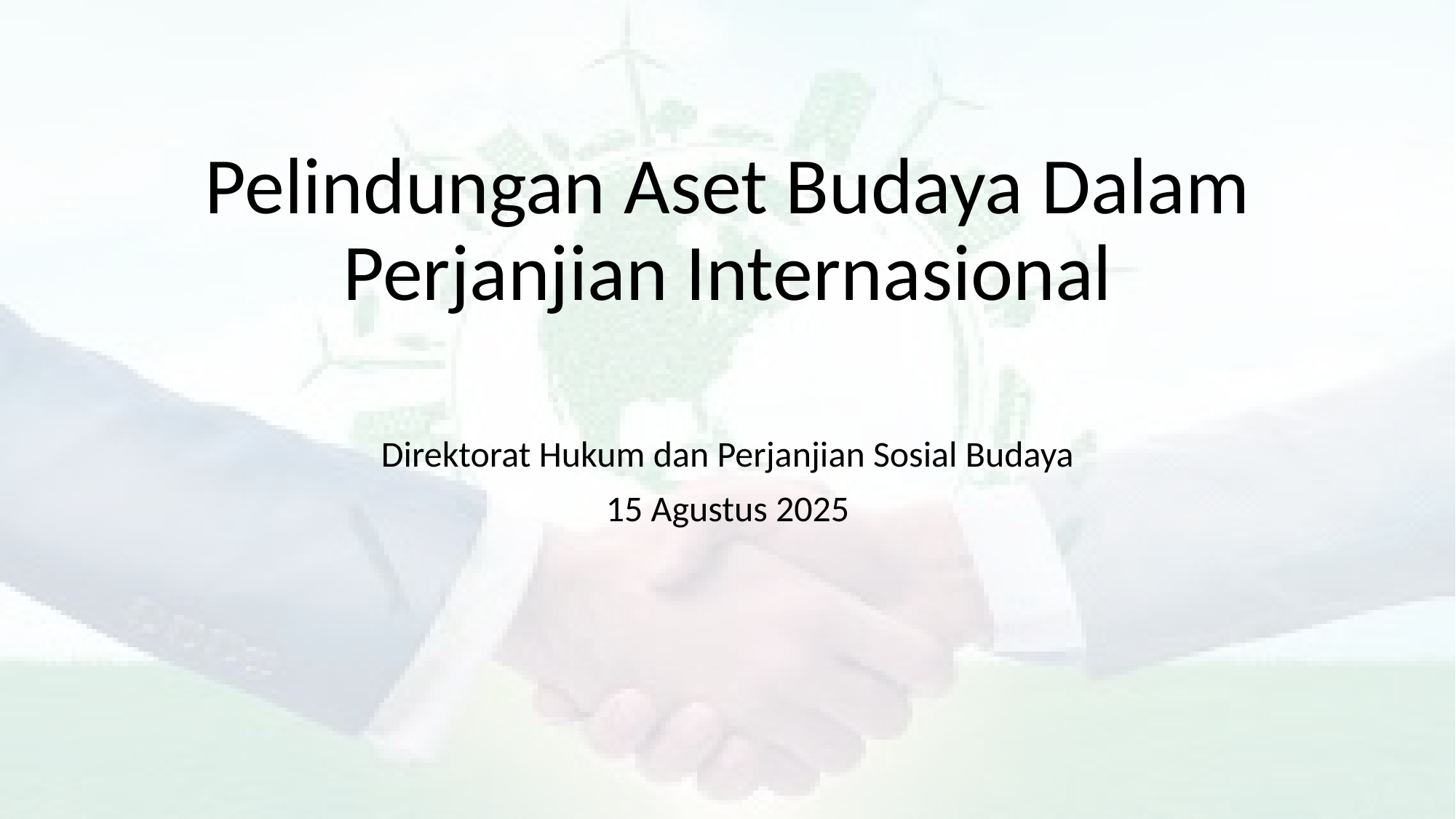

# Pelindungan Aset Budaya Dalam Perjanjian Internasional
Direktorat Hukum dan Perjanjian Sosial Budaya
15 Agustus 2025